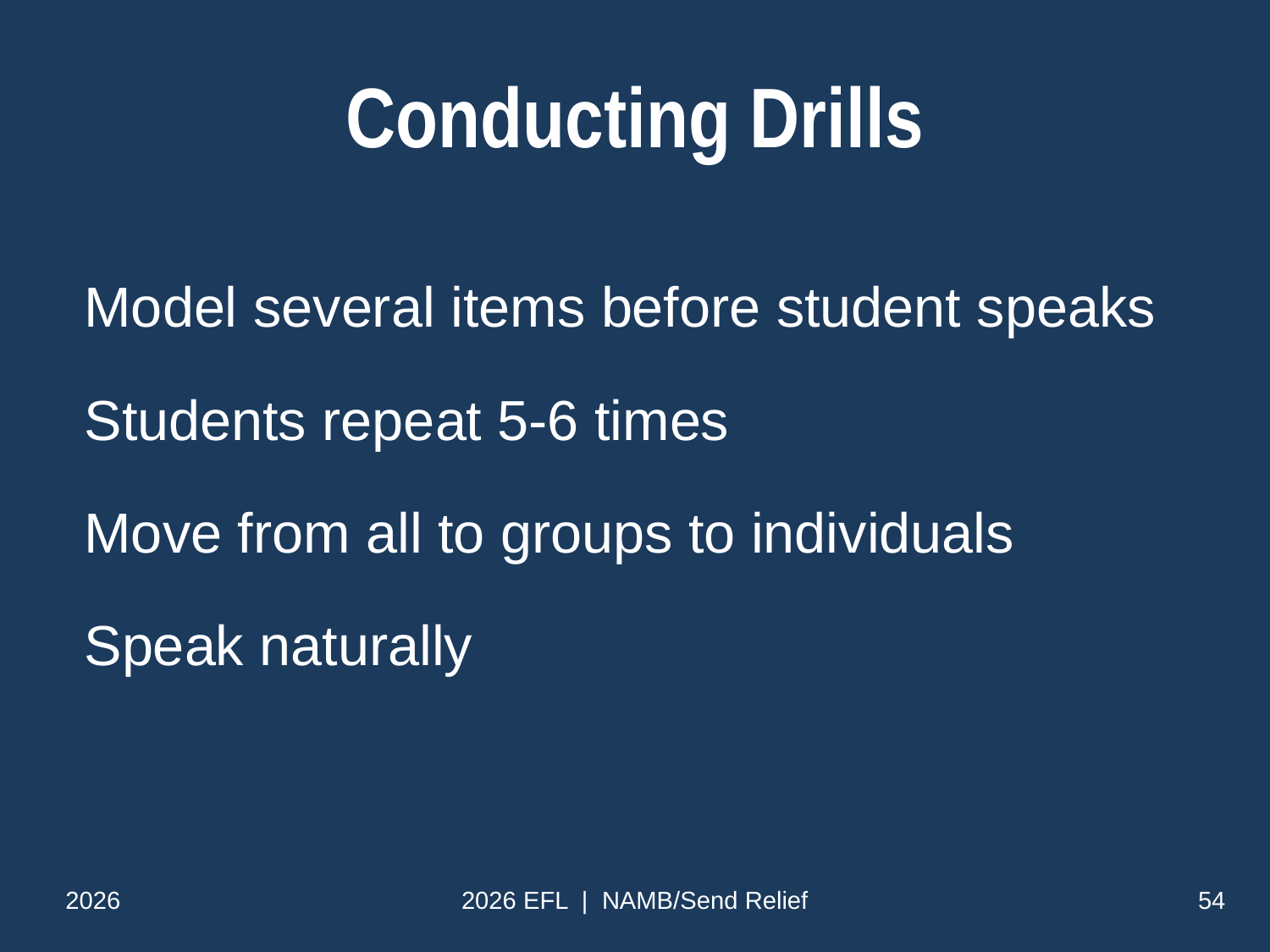

# Conducting Drills
Model several items before student speaks
Students repeat 5-6 times
Move from all to groups to individuals
Speak naturally
2026
2026 EFL  |  NAMB/Send Relief
54